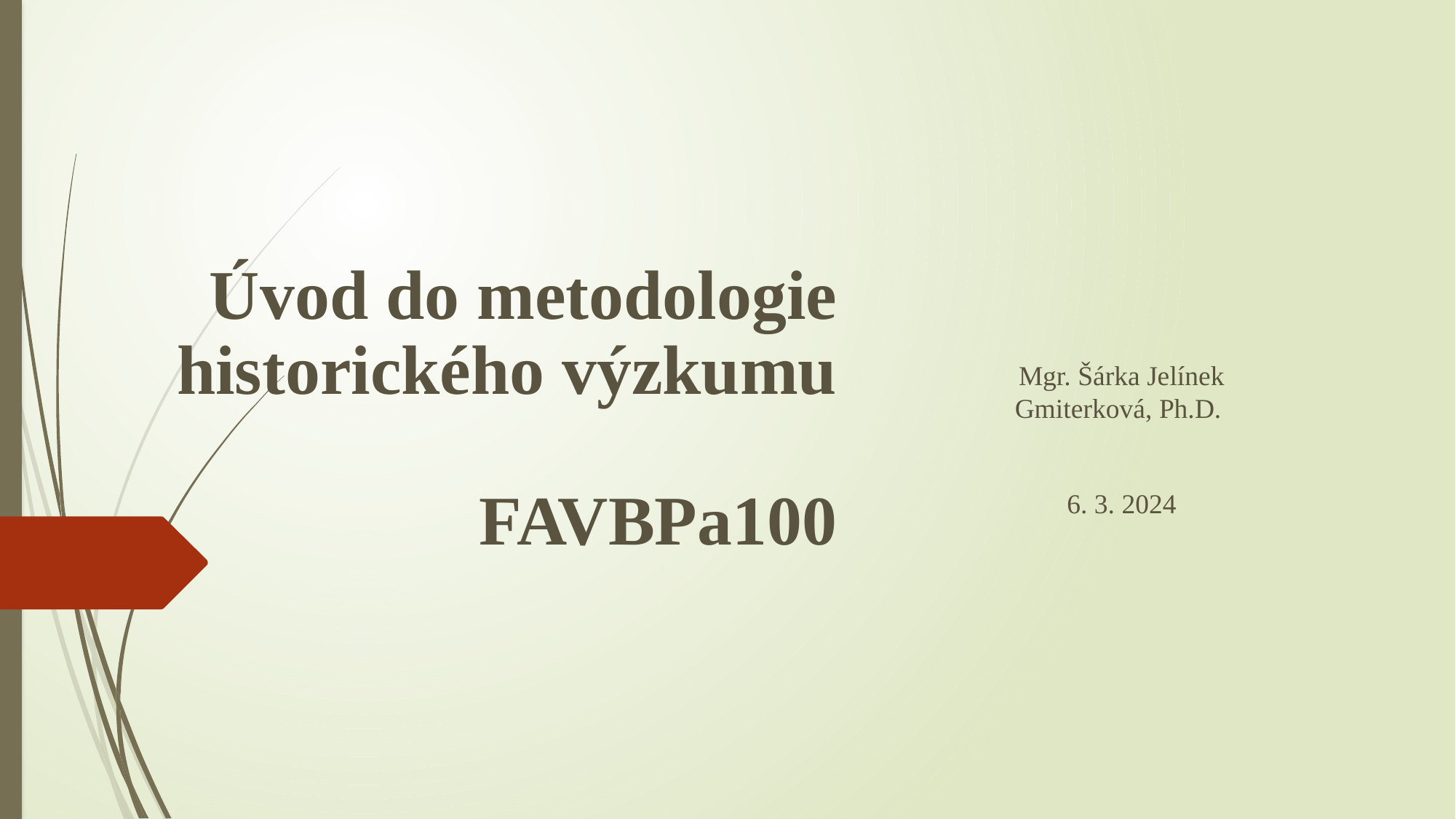

# Úvod do metodologie historického výzkumu FAVBPa100

Mgr. Šárka Jelínek Gmiterková, Ph.D.

6. 3. 2024